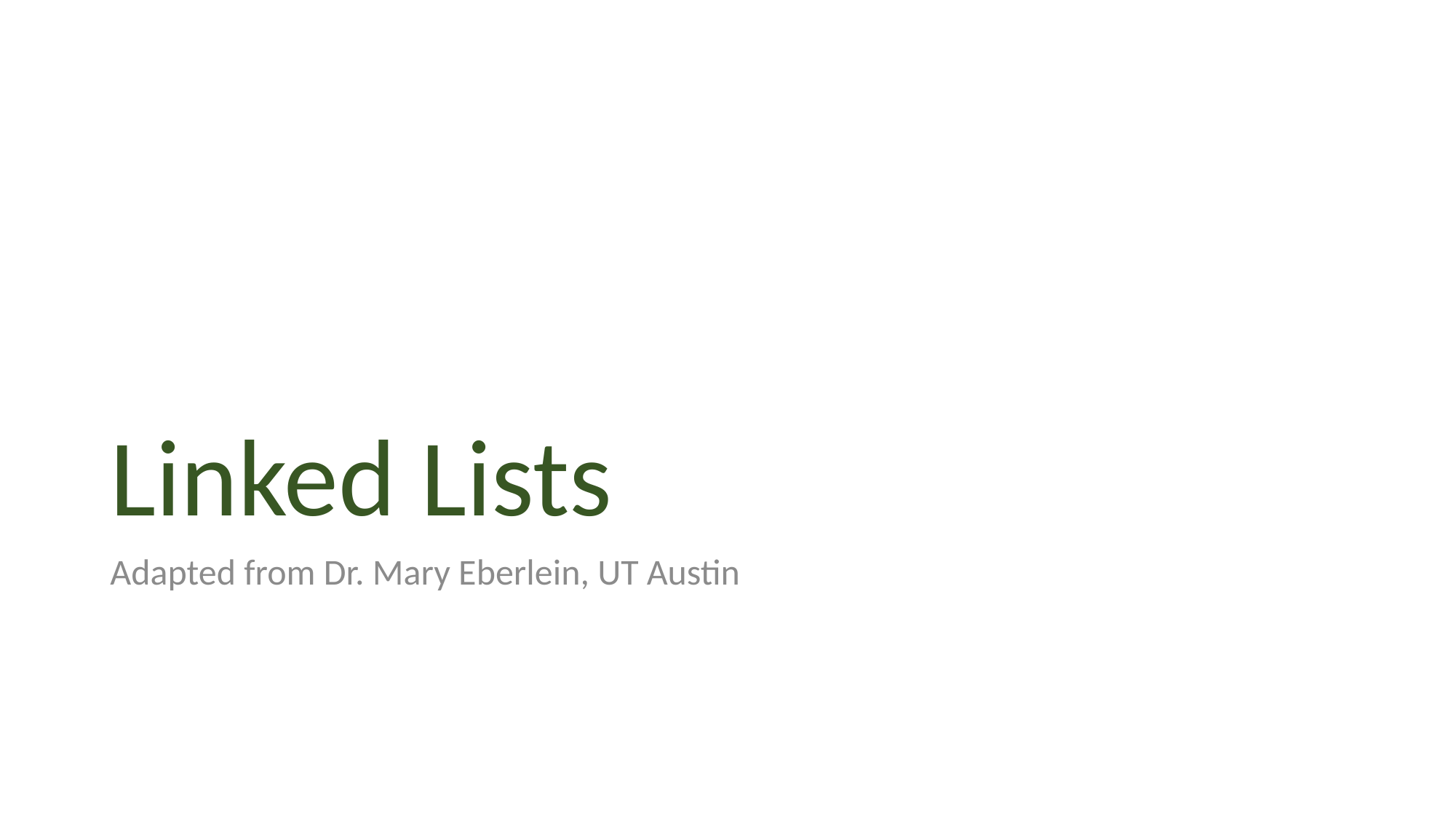

# Linked Lists
Adapted from Dr. Mary Eberlein, UT Austin